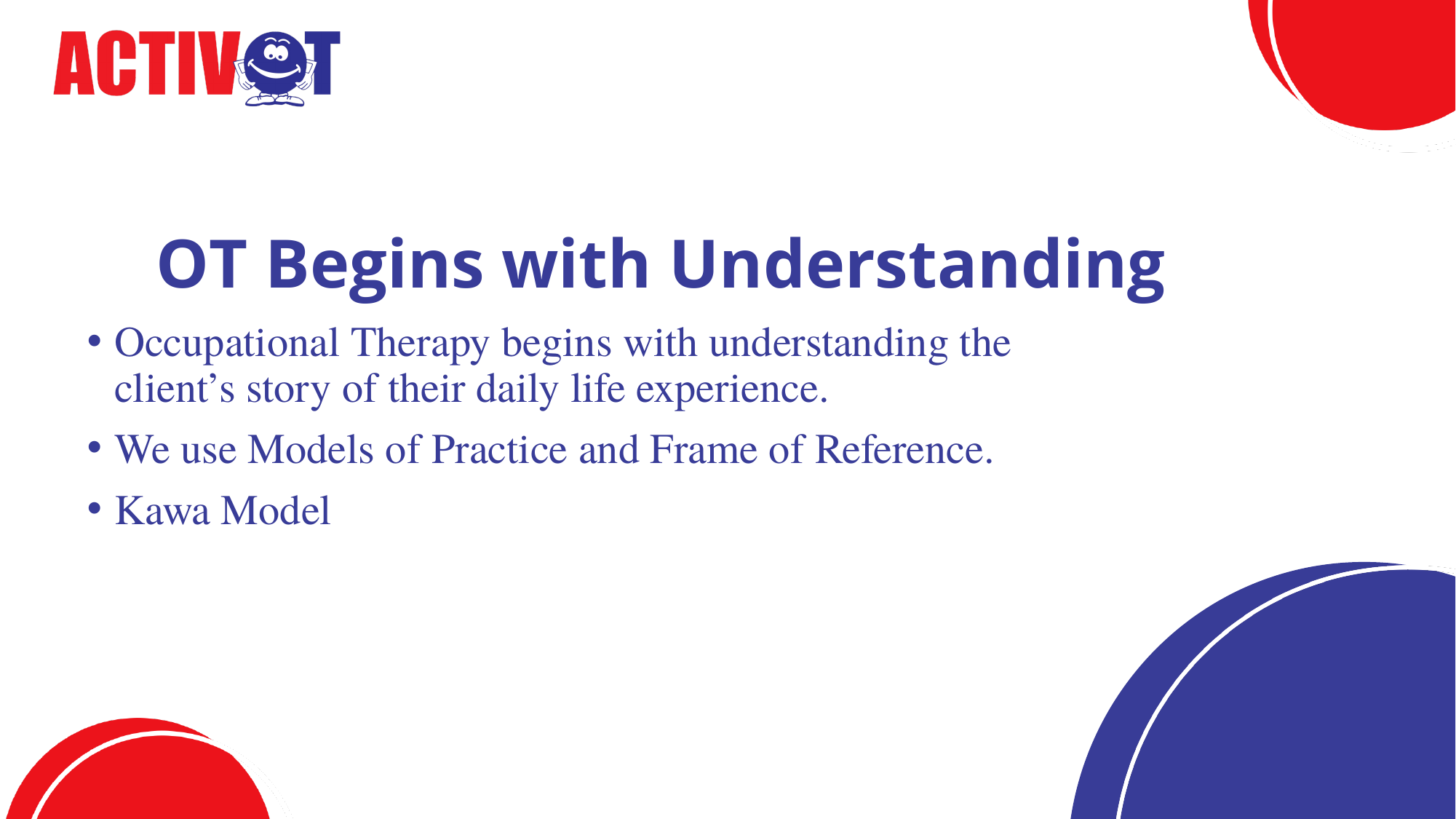

#
OT Begins with Understanding
Occupational Therapy begins with understanding the client’s story of their daily life experience.
We use Models of Practice and Frame of Reference.
Kawa Model